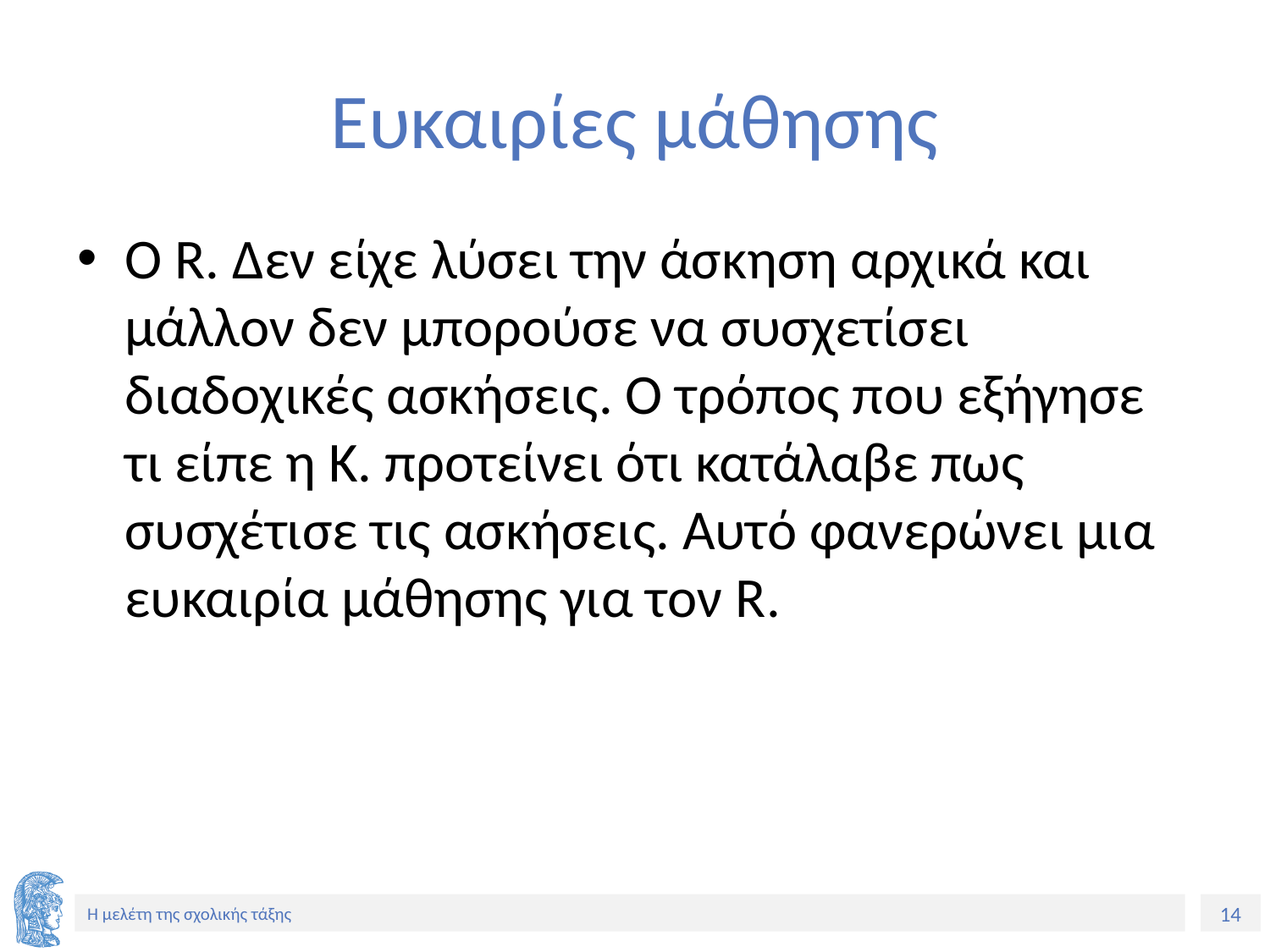

# Ευκαιρίες μάθησης
Ο R. Δεν είχε λύσει την άσκηση αρχικά και μάλλον δεν μπορούσε να συσχετίσει διαδοχικές ασκήσεις. Ο τρόπος που εξήγησε τι είπε η Κ. προτείνει ότι κατάλαβε πως συσχέτισε τις ασκήσεις. Αυτό φανερώνει μια ευκαιρία μάθησης για τον R.